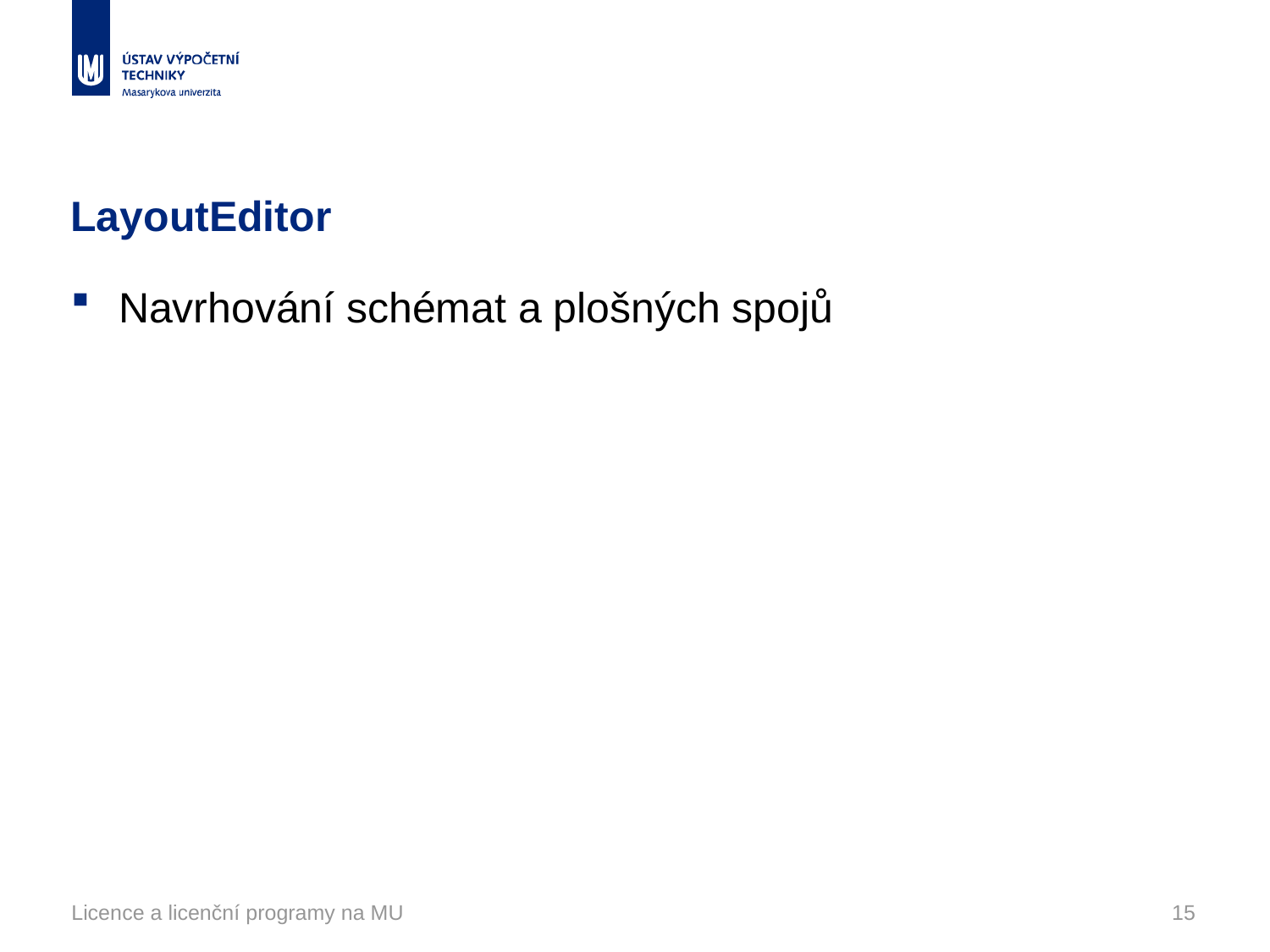

# LayoutEditor
Navrhování schémat a plošných spojů
Licence a licenční programy na MU
15